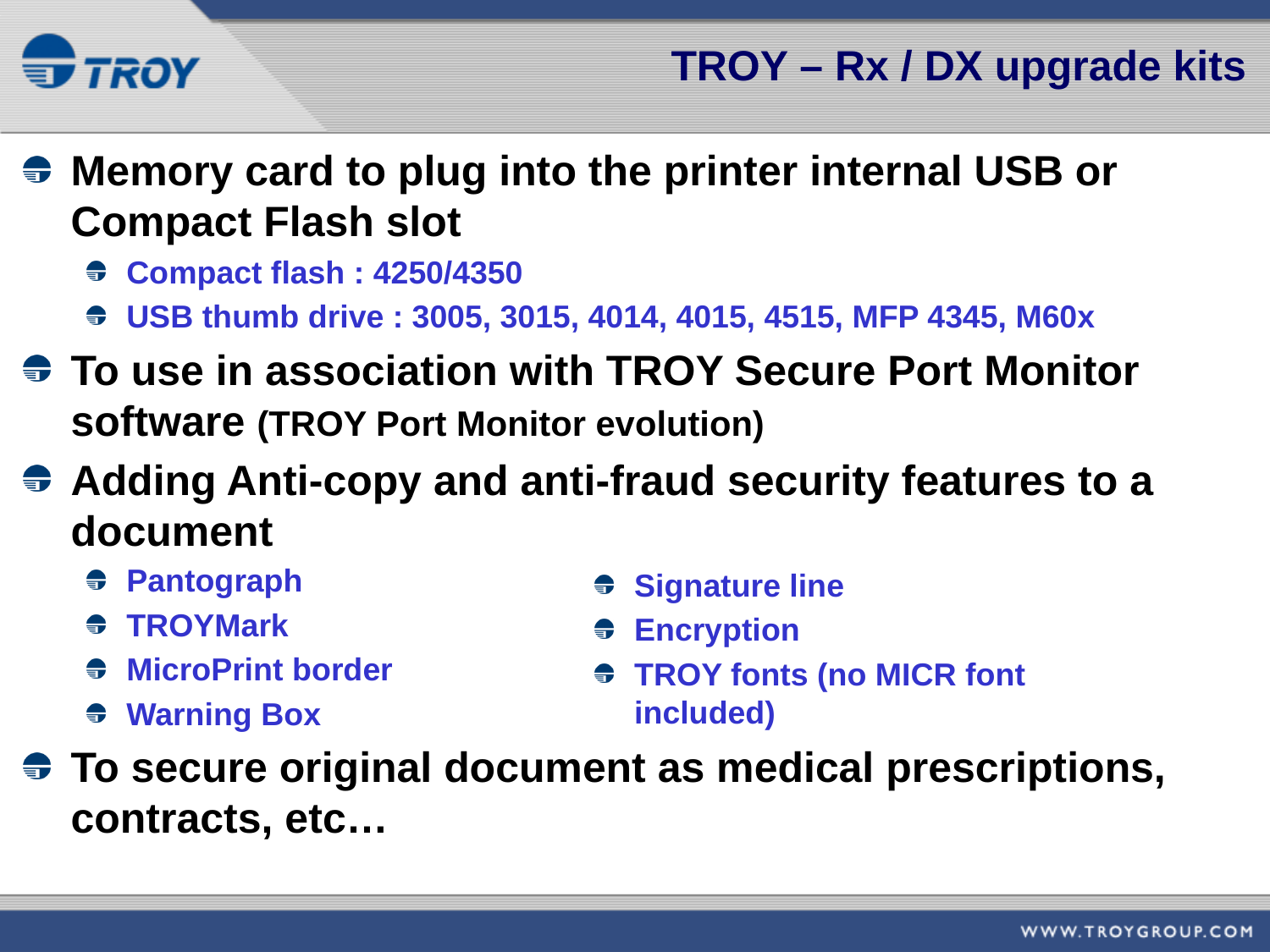

# TROY – Rx / DX upgrade kits
Memory card to plug into the printer internal USB or Compact Flash slot
Compact flash : 4250/4350
USB thumb drive : 3005, 3015, 4014, 4015, 4515, MFP 4345, M60x
To use in association with TROY Secure Port Monitor software (TROY Port Monitor evolution)
Adding Anti-copy and anti-fraud security features to a document
Pantograph
TROYMark
MicroPrint border
Warning Box
To secure original document as medical prescriptions, contracts, etc…
Signature line
Encryption
TROY fonts (no MICR font included)